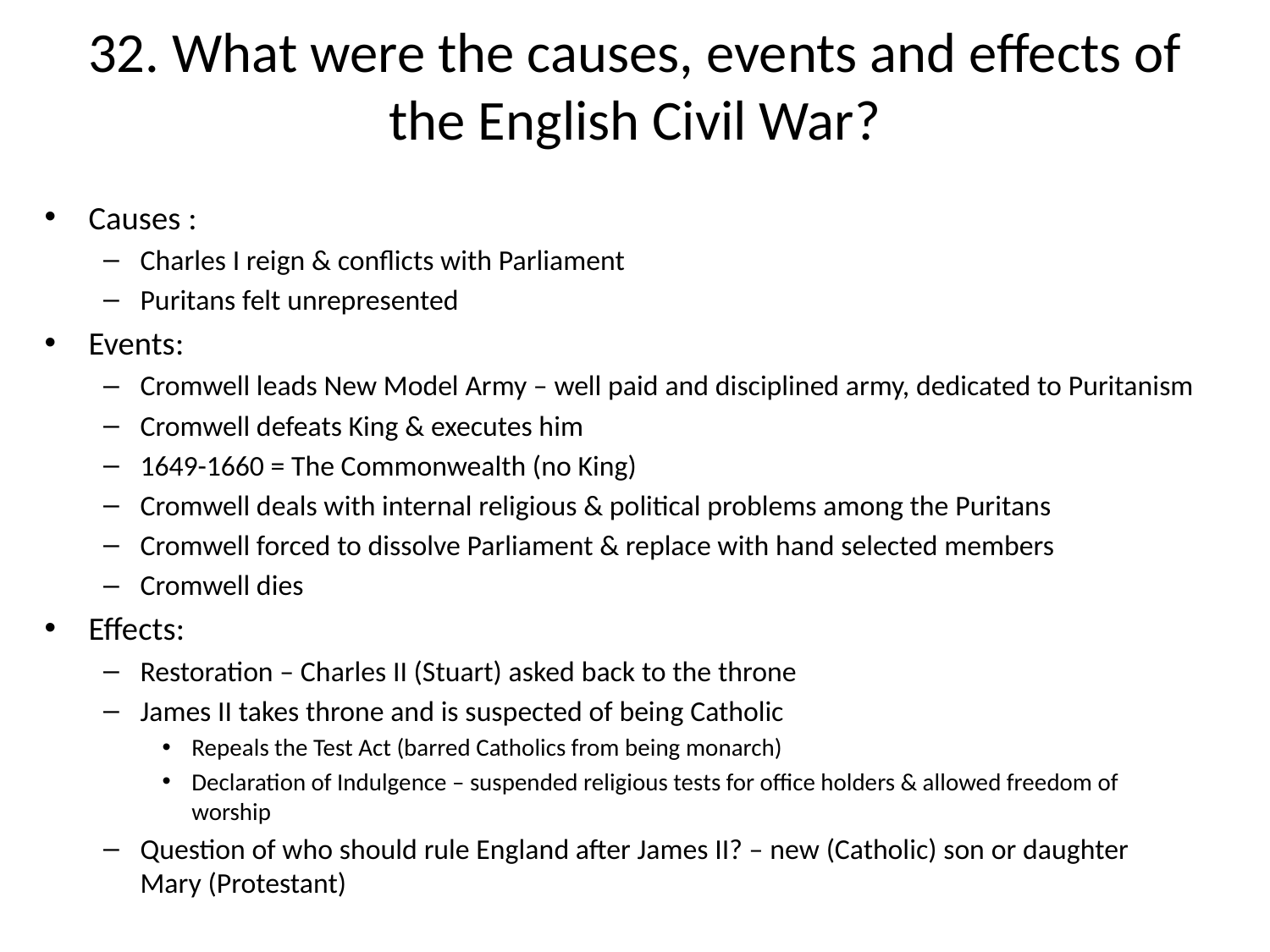

# 32. What were the causes, events and effects of the English Civil War?
Causes :
Charles I reign & conflicts with Parliament
Puritans felt unrepresented
Events:
Cromwell leads New Model Army – well paid and disciplined army, dedicated to Puritanism
Cromwell defeats King & executes him
1649-1660 = The Commonwealth (no King)
Cromwell deals with internal religious & political problems among the Puritans
Cromwell forced to dissolve Parliament & replace with hand selected members
Cromwell dies
Effects:
Restoration – Charles II (Stuart) asked back to the throne
James II takes throne and is suspected of being Catholic
Repeals the Test Act (barred Catholics from being monarch)
Declaration of Indulgence – suspended religious tests for office holders & allowed freedom of worship
Question of who should rule England after James II? – new (Catholic) son or daughter Mary (Protestant)